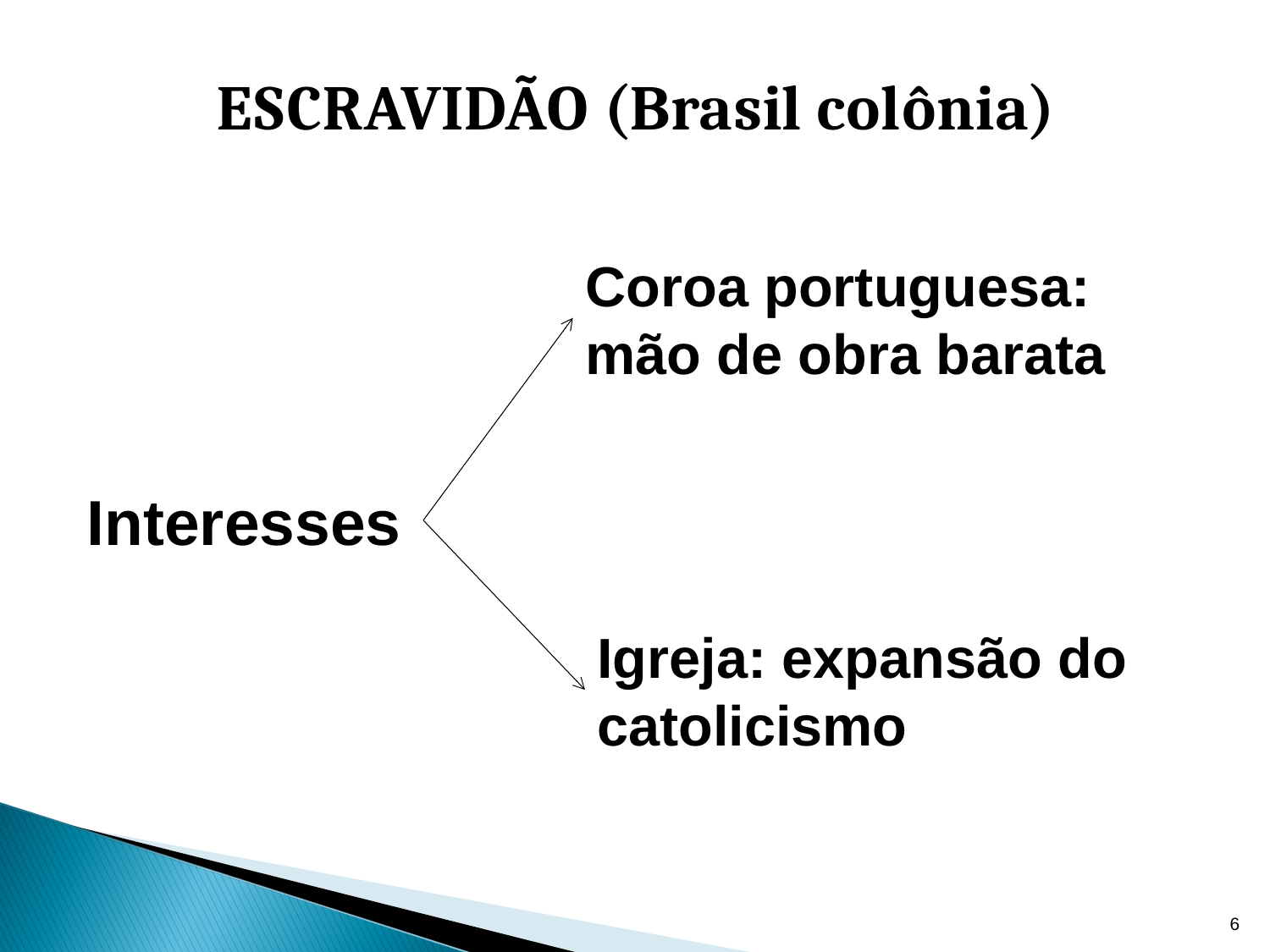

ESCRAVIDÃO (Brasil colônia)
Coroa portuguesa:
mão de obra barata
Interesses
Igreja: expansão do
catolicismo
6